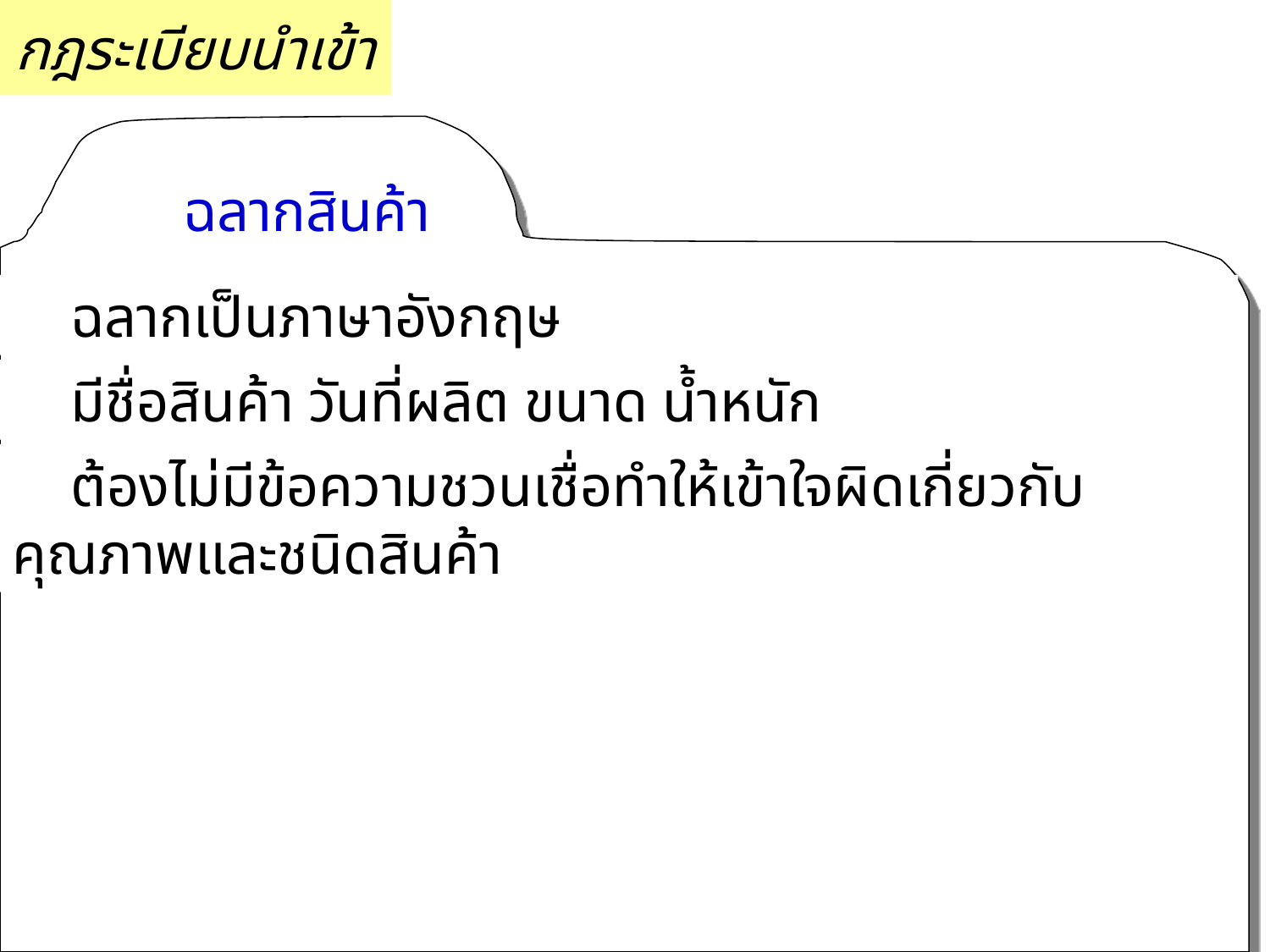

กฎระเบียบนำเข้า

   ฉลากสินค้า
    ฉลากเป็นภาษาอังกฤษ
    มีชื่อสินค้า วันที่ผลิต ขนาด น้ำหนัก
    ต้องไม่มีข้อความชวนเชื่อทำให้เข้าใจผิดเกี่ยวกับคุณภาพและชนิดสินค้า